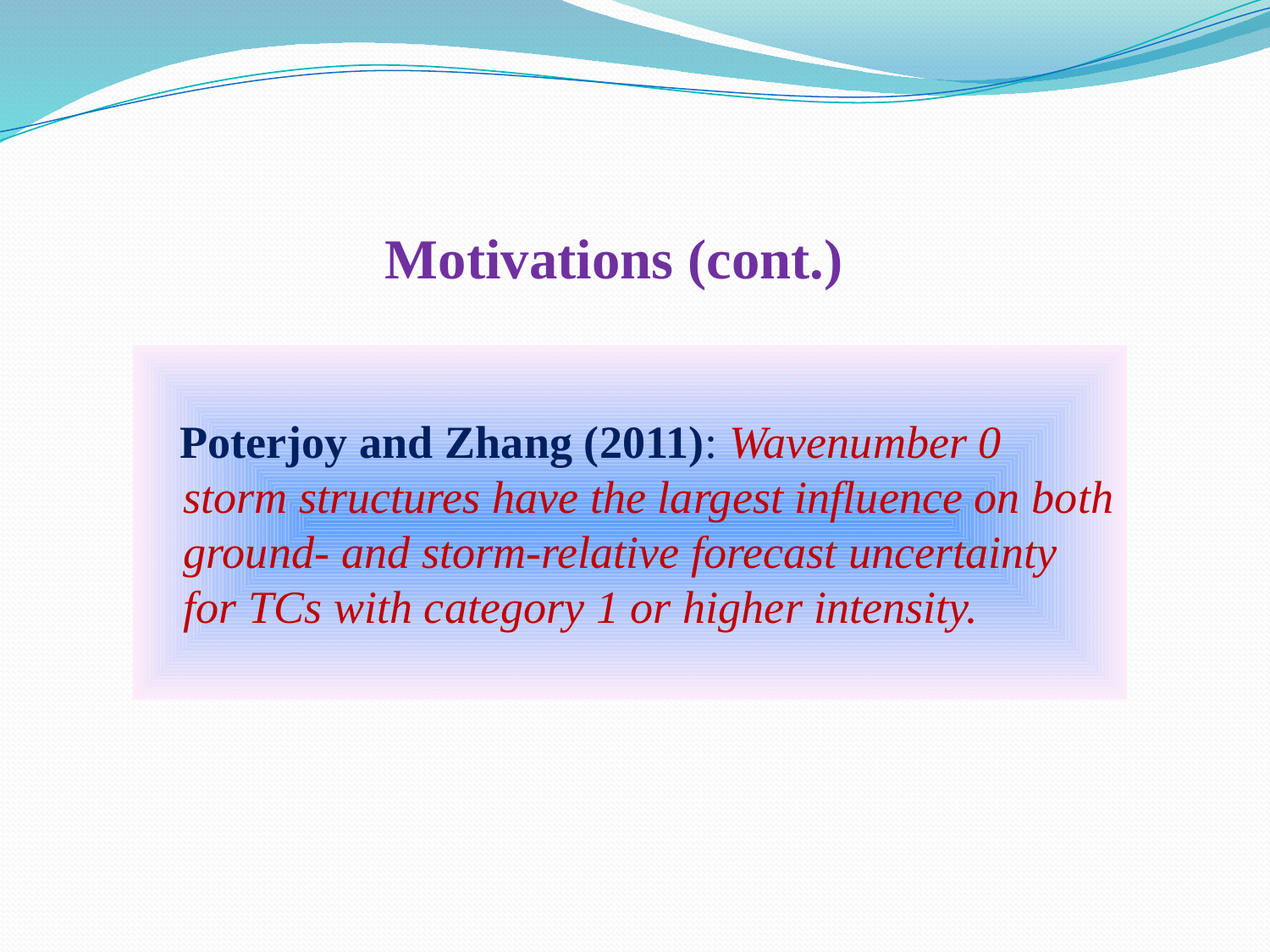

# Motivations (cont.)
   Poterjoy and Zhang (2011): Wavenumber 0 storm structures have the largest influence on both ground- and storm-relative forecast uncertainty for TCs with category 1 or higher intensity.